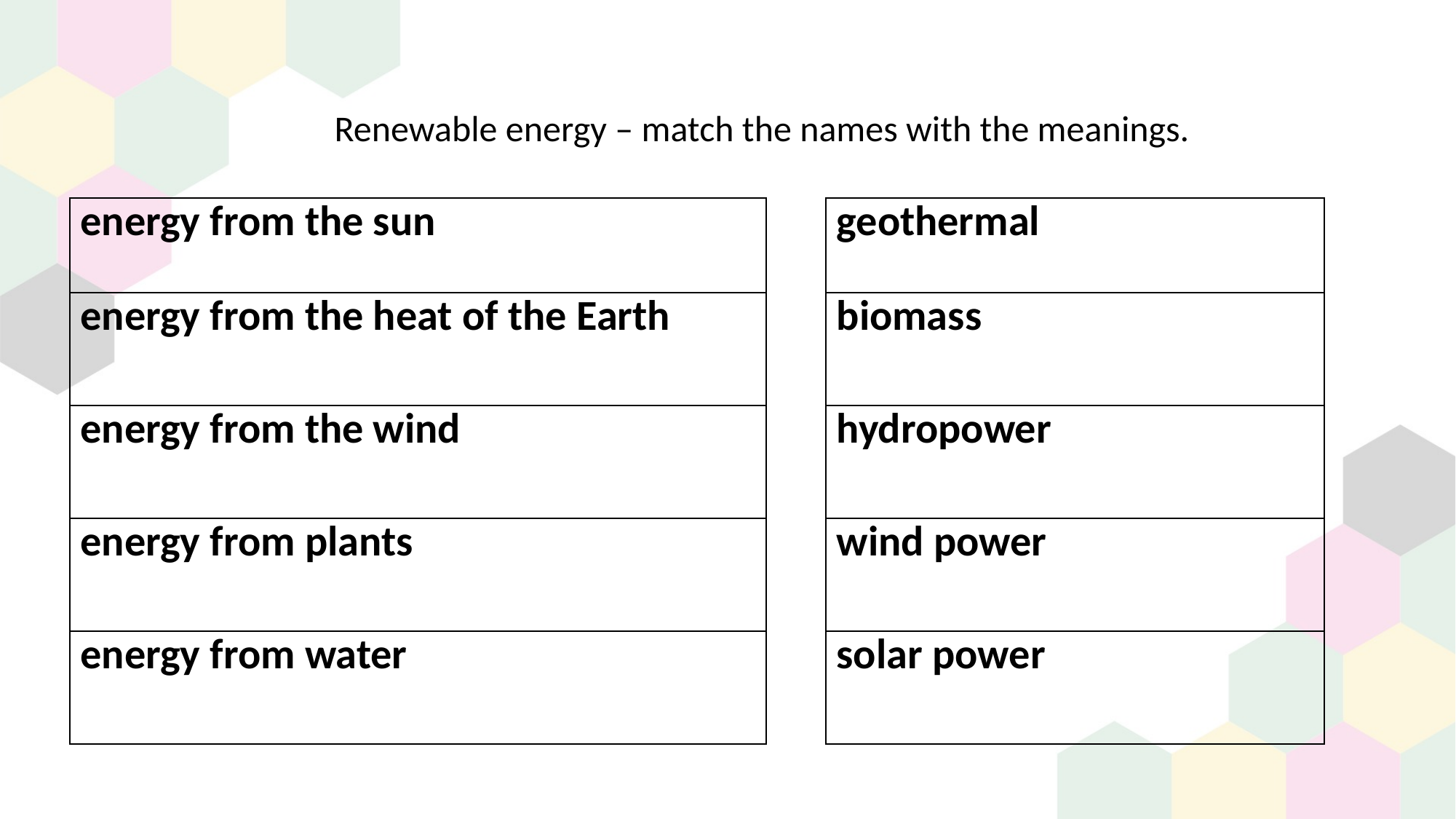

Renewable energy – match the names with the meanings.
| energy from the sun |
| --- |
| energy from the heat of the Earth |
| energy from the wind |
| energy from plants |
| energy from water |
| geothermal |
| --- |
| biomass |
| hydropower |
| wind power |
| solar power |